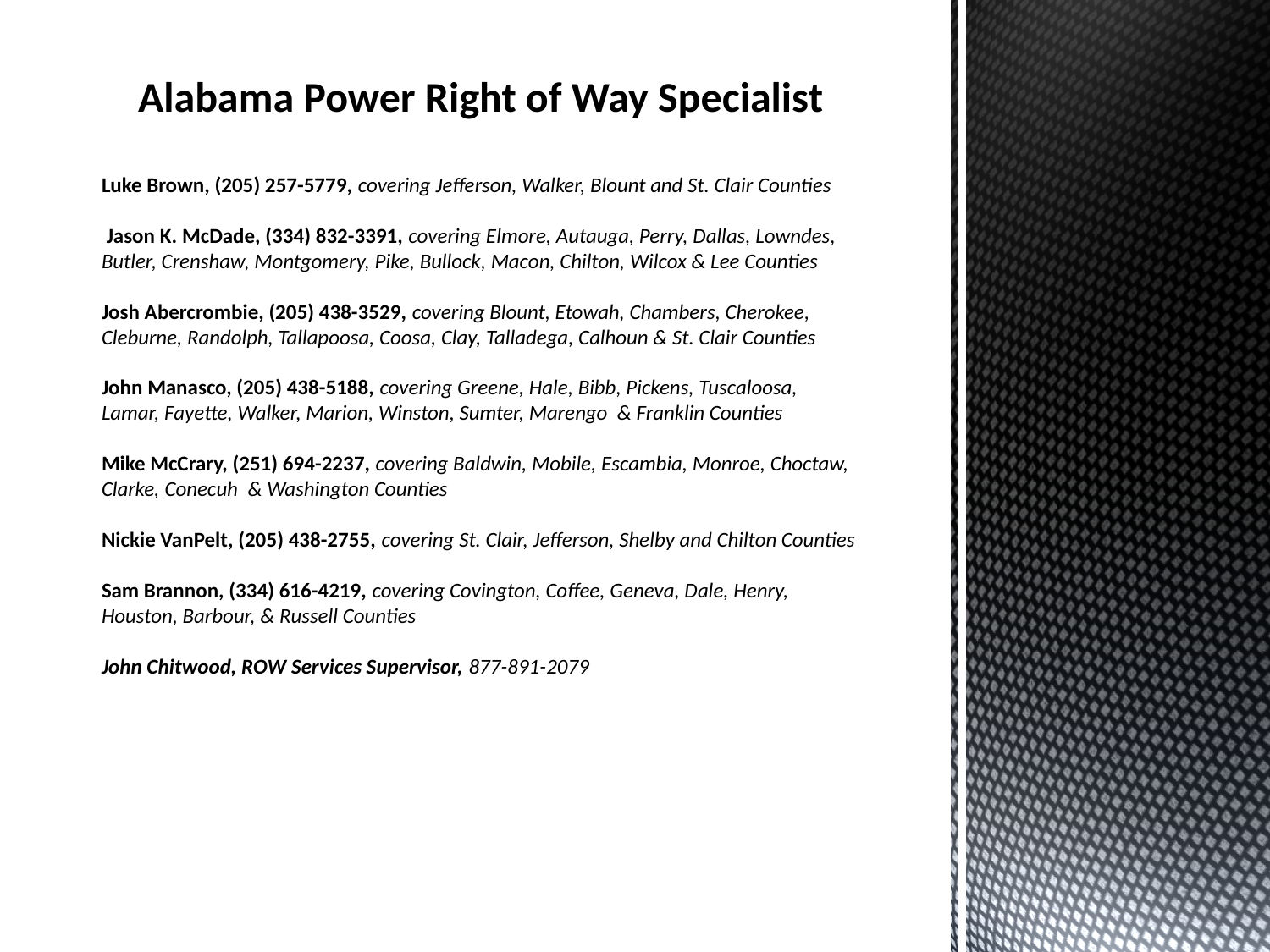

Alabama Power Right of Way Specialist

Luke Brown, (205) 257-5779, covering Jefferson, Walker, Blount and St. Clair Counties

 Jason K. McDade, (334) 832-3391, covering Elmore, Autauga, Perry, Dallas, Lowndes, Butler, Crenshaw, Montgomery, Pike, Bullock, Macon, Chilton, Wilcox & Lee Counties

Josh Abercrombie, (205) 438-3529, covering Blount, Etowah, Chambers, Cherokee, Cleburne, Randolph, Tallapoosa, Coosa, Clay, Talladega, Calhoun & St. Clair Counties

John Manasco, (205) 438-5188, covering Greene, Hale, Bibb, Pickens, Tuscaloosa, Lamar, Fayette, Walker, Marion, Winston, Sumter, Marengo  & Franklin Counties

Mike McCrary, (251) 694-2237, covering Baldwin, Mobile, Escambia, Monroe, Choctaw, Clarke, Conecuh  & Washington Counties

Nickie VanPelt, (205) 438-2755, covering St. Clair, Jefferson, Shelby and Chilton Counties

Sam Brannon, (334) 616-4219, covering Covington, Coffee, Geneva, Dale, Henry, Houston, Barbour, & Russell Counties

John Chitwood, ROW Services Supervisor, 877-891-2079